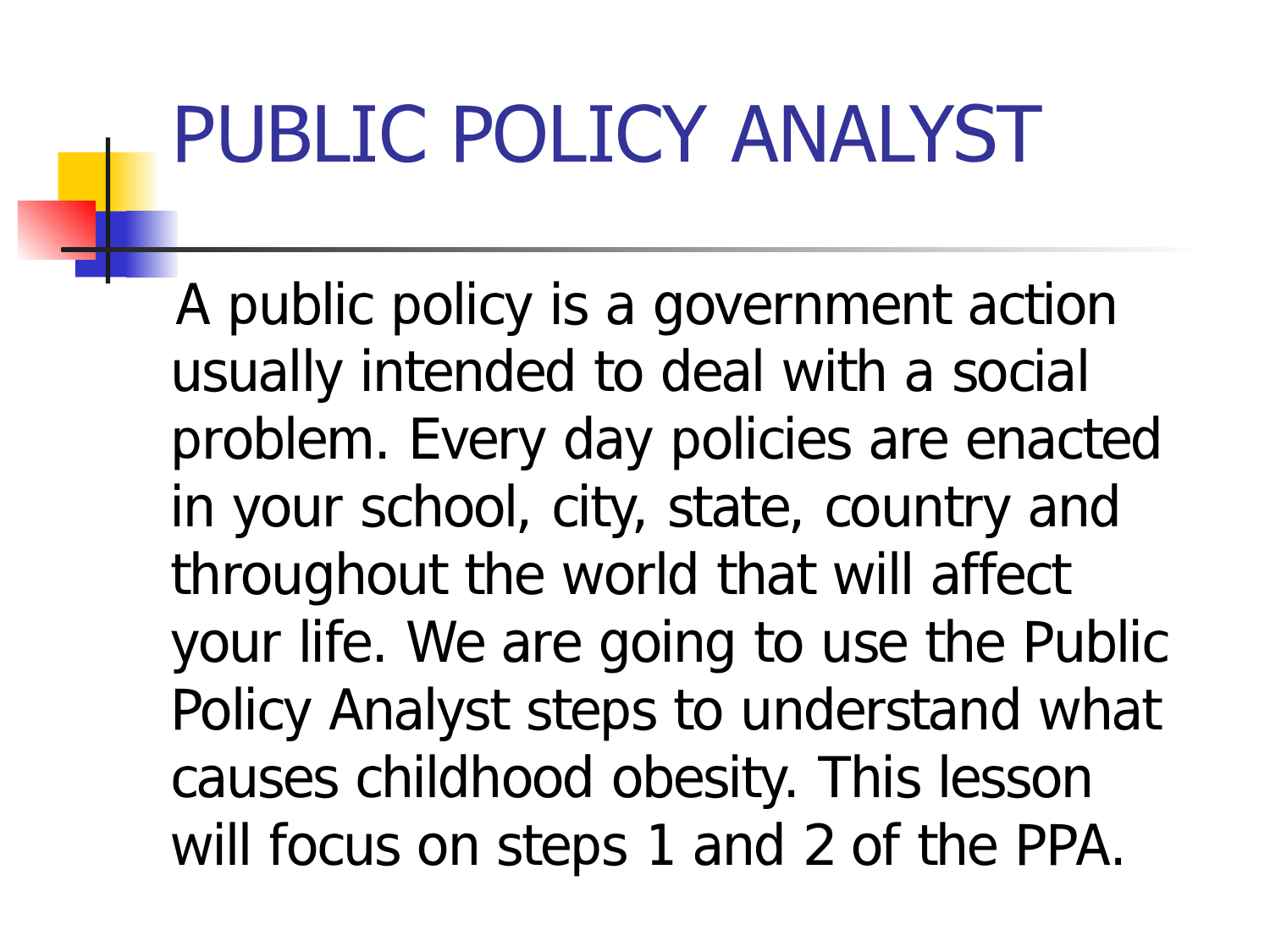

PUBLIC POLICY ANALYST
   A public policy is a government action usually intended to deal with a social problem. Every day policies are enacted in your school, city, state, country and throughout the world that will affect your life. We are going to use the Public Policy Analyst steps to understand what causes childhood obesity. This lesson will focus on steps 1 and 2 of the PPA.